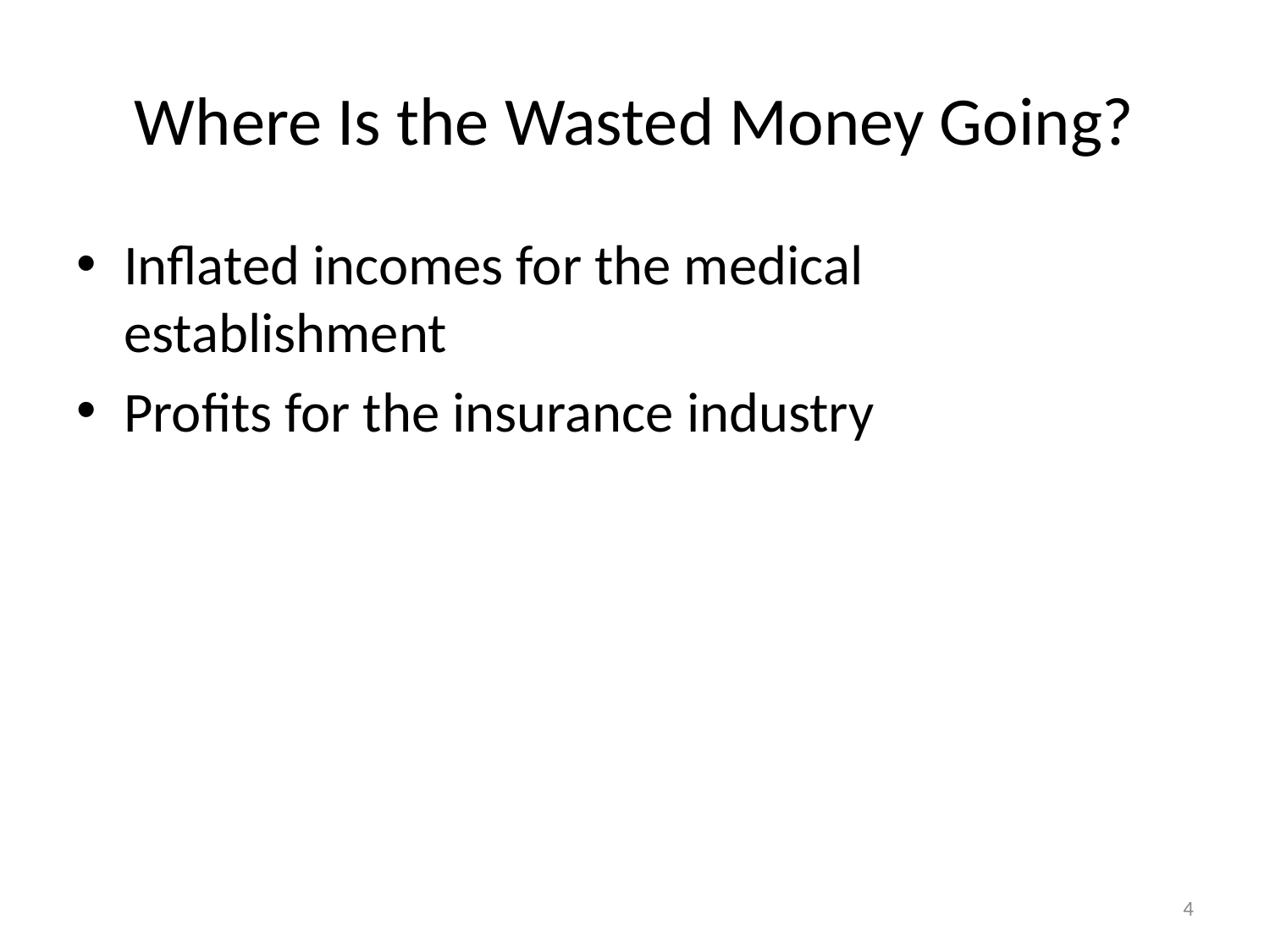

# Where Is the Wasted Money Going?
Inflated incomes for the medical establishment
Profits for the insurance industry
4